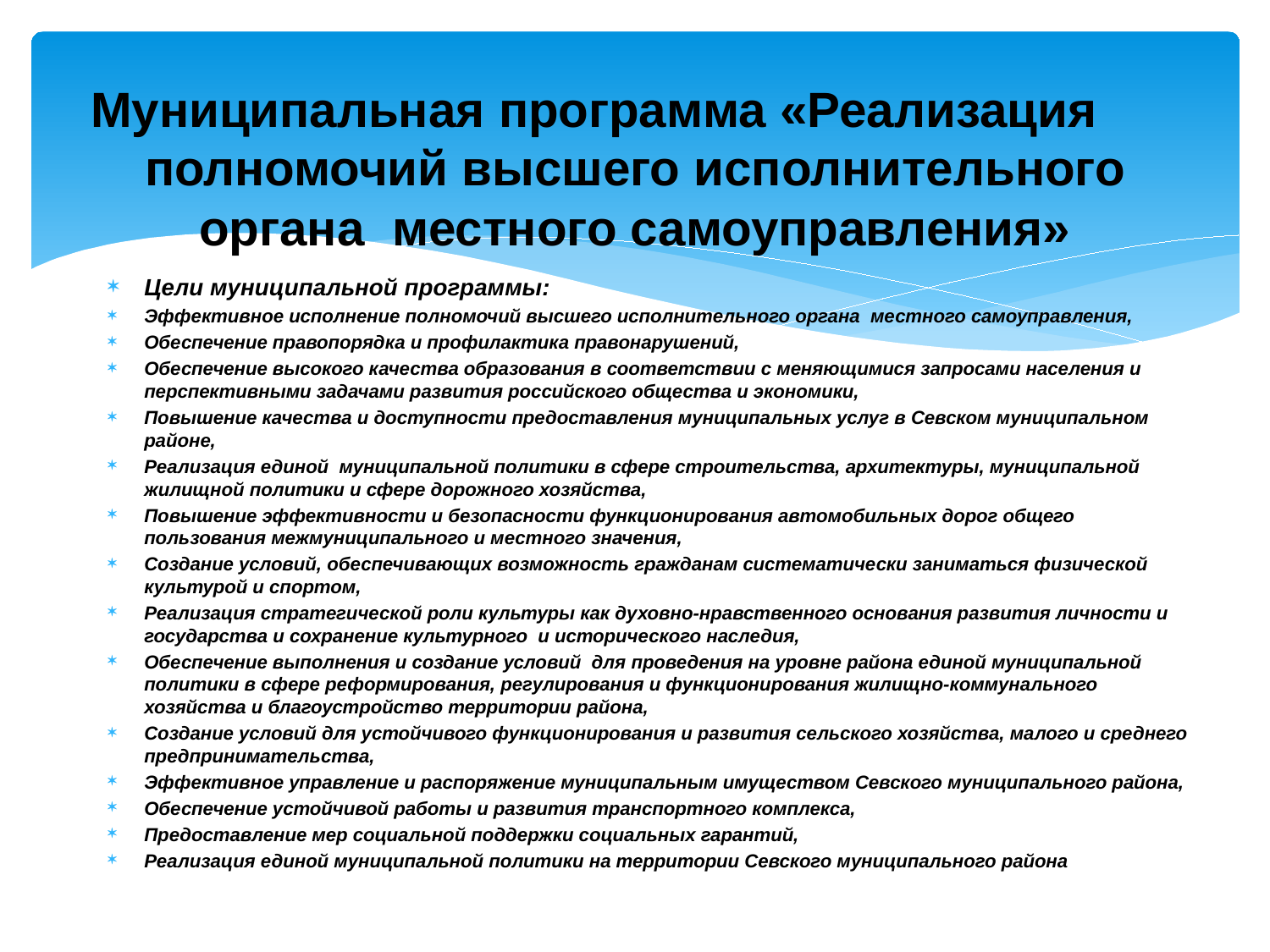

# Муниципальная программа «Реализация       полномочий высшего исполнительного органа  местного самоуправления»
Цели муниципальной программы:
Эффективное исполнение полномочий высшего исполнительного органа  местного самоуправления,
Обеспечение правопорядка и профилактика правонарушений,
Обеспечение высокого качества образования в соответствии с меняющимися запросами населения и перспективными задачами развития российского общества и экономики,
Повышение качества и доступности предоставления муниципальных услуг в Севском муниципальном районе,
Реализация единой  муниципальной политики в сфере строительства, архитектуры, муниципальной жилищной политики и сфере дорожного хозяйства,
Повышение эффективности и безопасности функционирования автомобильных дорог общего пользования межмуниципального и местного значения,
Создание условий, обеспечивающих возможность гражданам систематически заниматься физической культурой и спортом,
Реализация стратегической роли культуры как духовно-нравственного основания развития личности и государства и сохранение культурного  и исторического наследия,
Обеспечение выполнения и создание условий  для проведения на уровне района единой муниципальной политики в сфере реформирования, регулирования и функционирования жилищно-коммунального хозяйства и благоустройство территории района,
Создание условий для устойчивого функционирования и развития сельского хозяйства, малого и среднего предпринимательства,
Эффективное управление и распоряжение муниципальным имуществом Севского муниципального района,
Обеспечение устойчивой работы и развития транспортного комплекса,
Предоставление мер социальной поддержки социальных гарантий,
Реализация единой муниципальной политики на территории Севского муниципального района